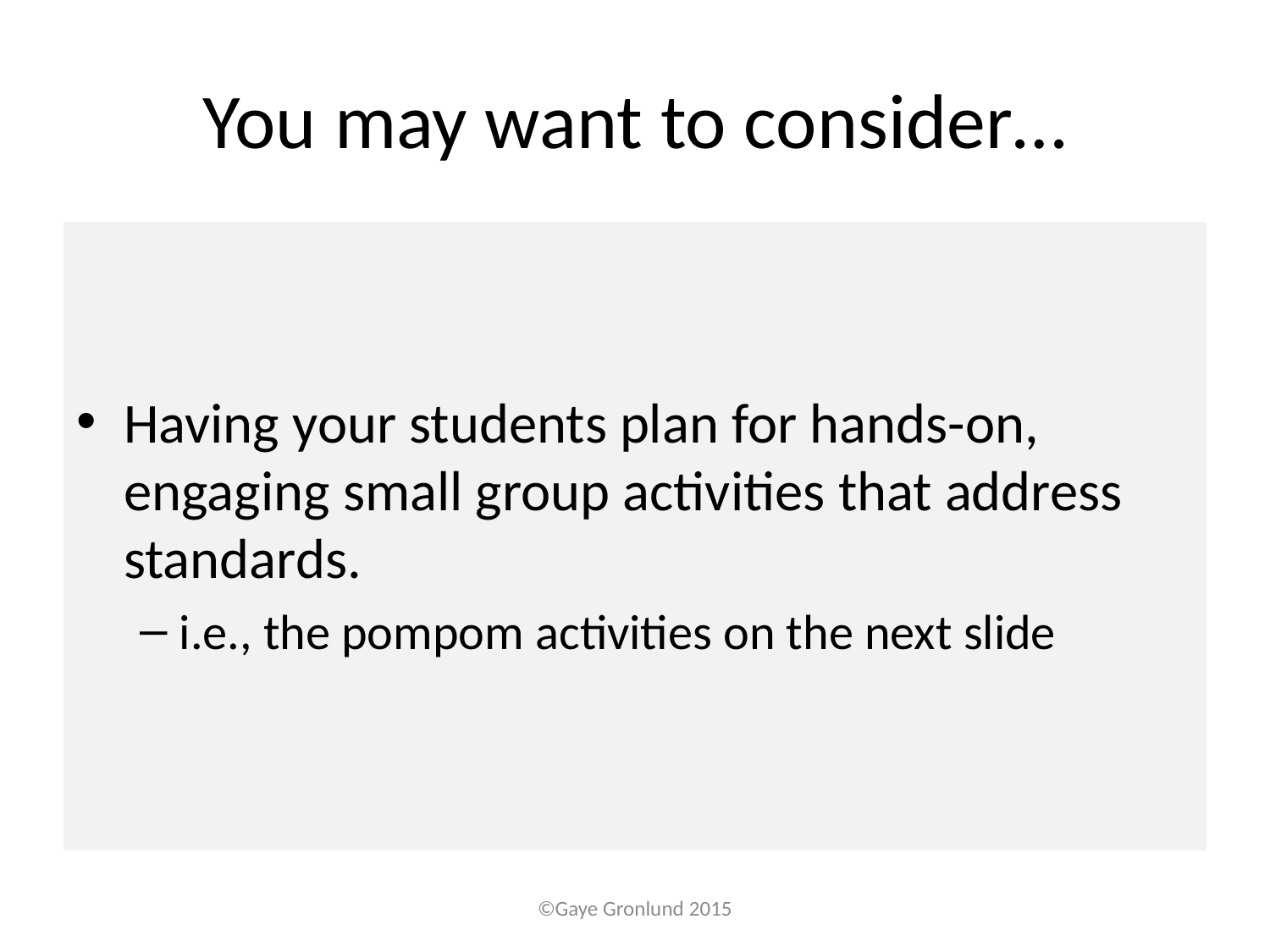

# You may want to consider…

Having your students plan for hands-on, engaging small group activities that address standards.
i.e., the pompom activities on the next slide

©Gaye Gronlund 2015